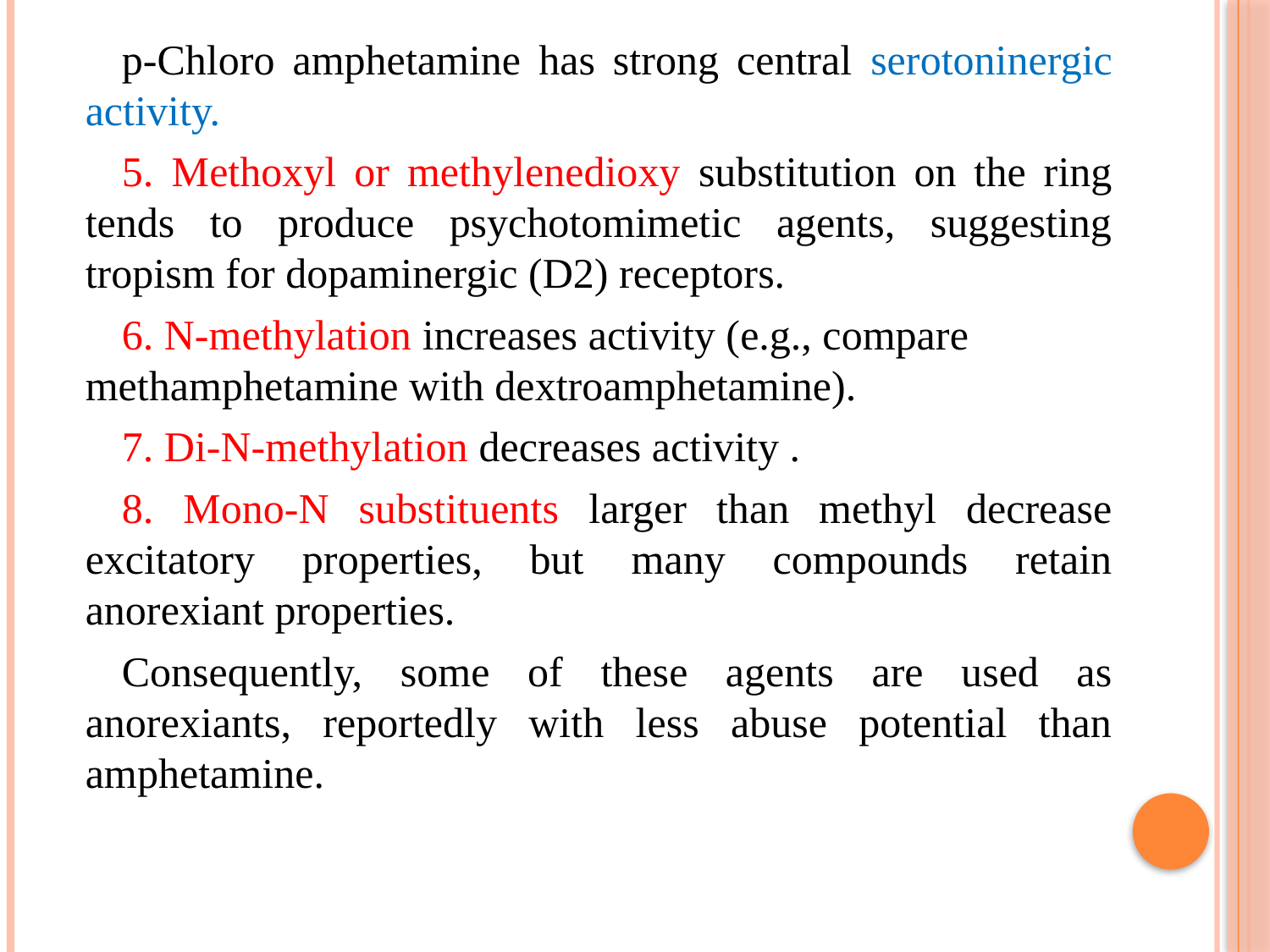

p-Chloro amphetamine has strong central serotoninergic activity.
5. Methoxyl or methylenedioxy substitution on the ring tends to produce psychotomimetic agents, suggesting tropism for dopaminergic (D2) receptors.
6. N-methylation increases activity (e.g., compare methamphetamine with dextroamphetamine).
7. Di-N-methylation decreases activity .
8. Mono-N substituents larger than methyl decrease excitatory properties, but many compounds retain anorexiant properties.
Consequently, some of these agents are used as anorexiants, reportedly with less abuse potential than amphetamine.